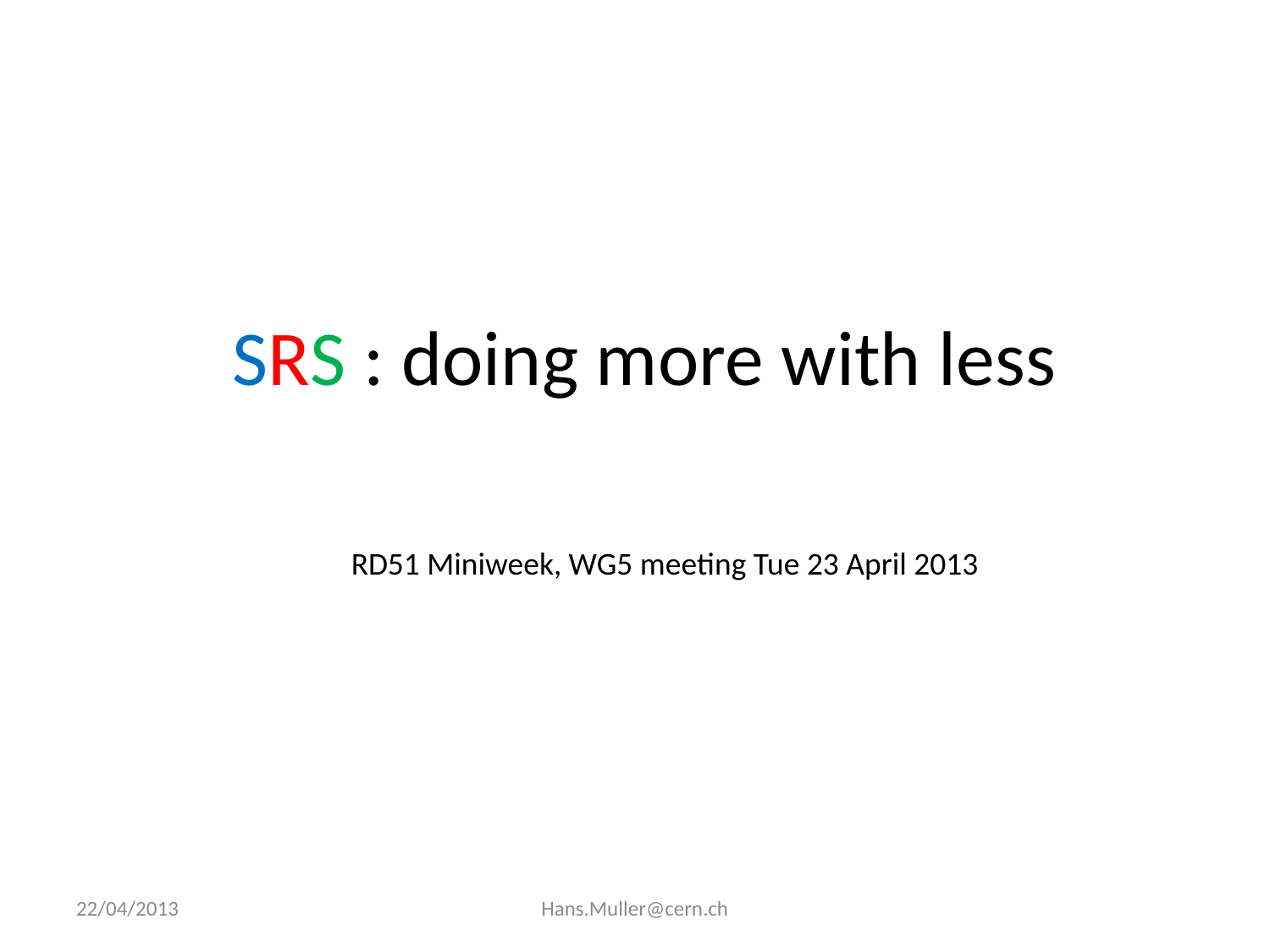

# SRS : doing more with less

RD51 Miniweek, WG5 meeting Tue 23 April 2013
22/04/2013
Hans.Muller@cern.ch